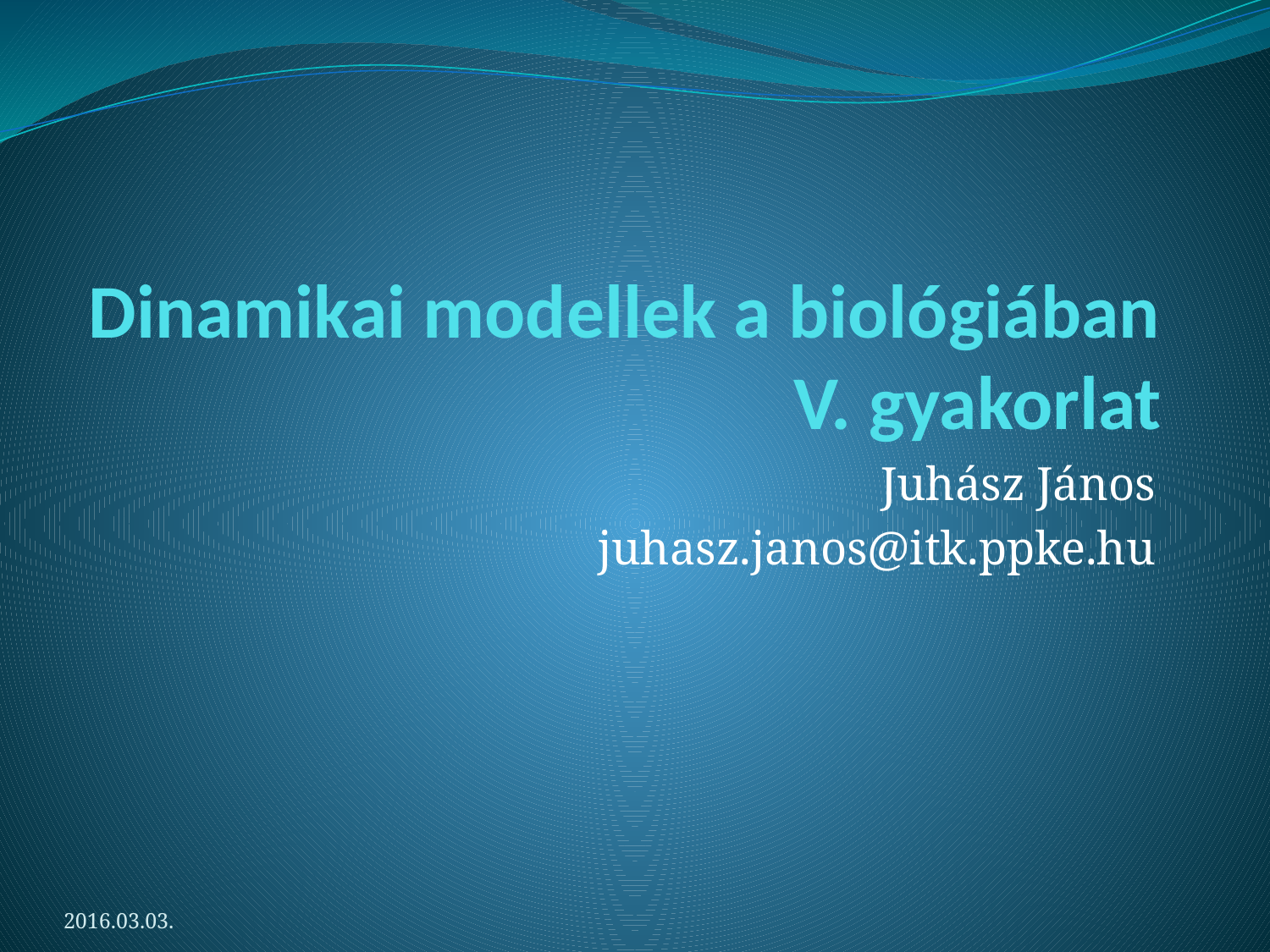

# Dinamikai modellek a biológiában V. gyakorlat
Juhász János
juhasz.janos@itk.ppke.hu
2016.03.03.